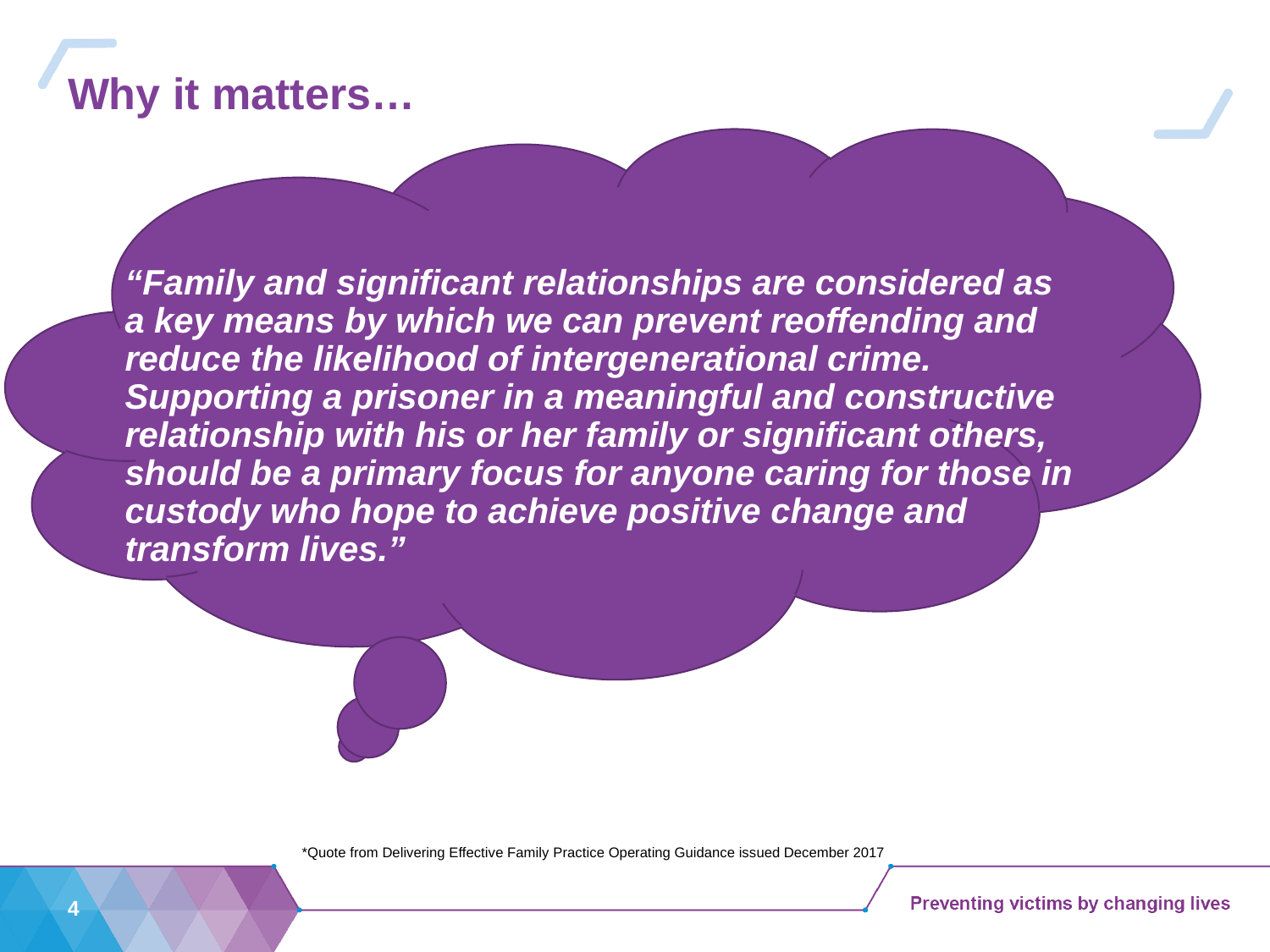

# Why it matters…

“Family and significant relationships are considered as a key means by which we can prevent reoffending and reduce the likelihood of intergenerational crime. Supporting a prisoner in a meaningful and constructive relationship with his or her family or significant others, should be a primary focus for anyone caring for those in custody who hope to achieve positive change and transform lives.”
*Quote from Delivering Effective Family Practice Operating Guidance issued December 2017
4